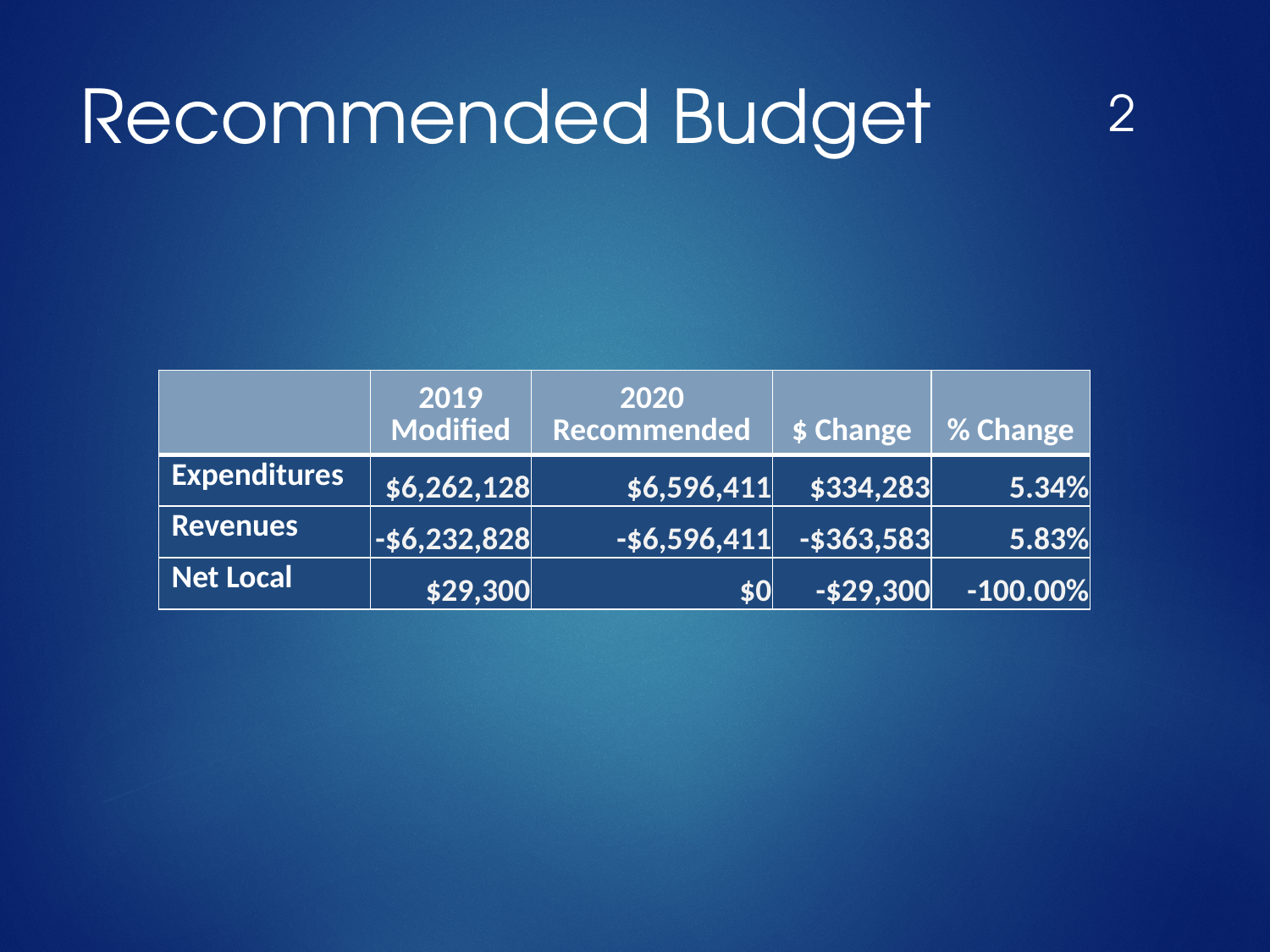

2
# Recommended Budget
|  | 2019 Modified | 2020 Recommended | $ Change | % Change |
| --- | --- | --- | --- | --- |
| Expenditures | $6,262,128 | $6,596,411 | $334,283 | 5.34% |
| Revenues | -$6,232,828 | -$6,596,411 | -$363,583 | 5.83% |
| Net Local | $29,300 | $0 | -$29,300 | -100.00% |